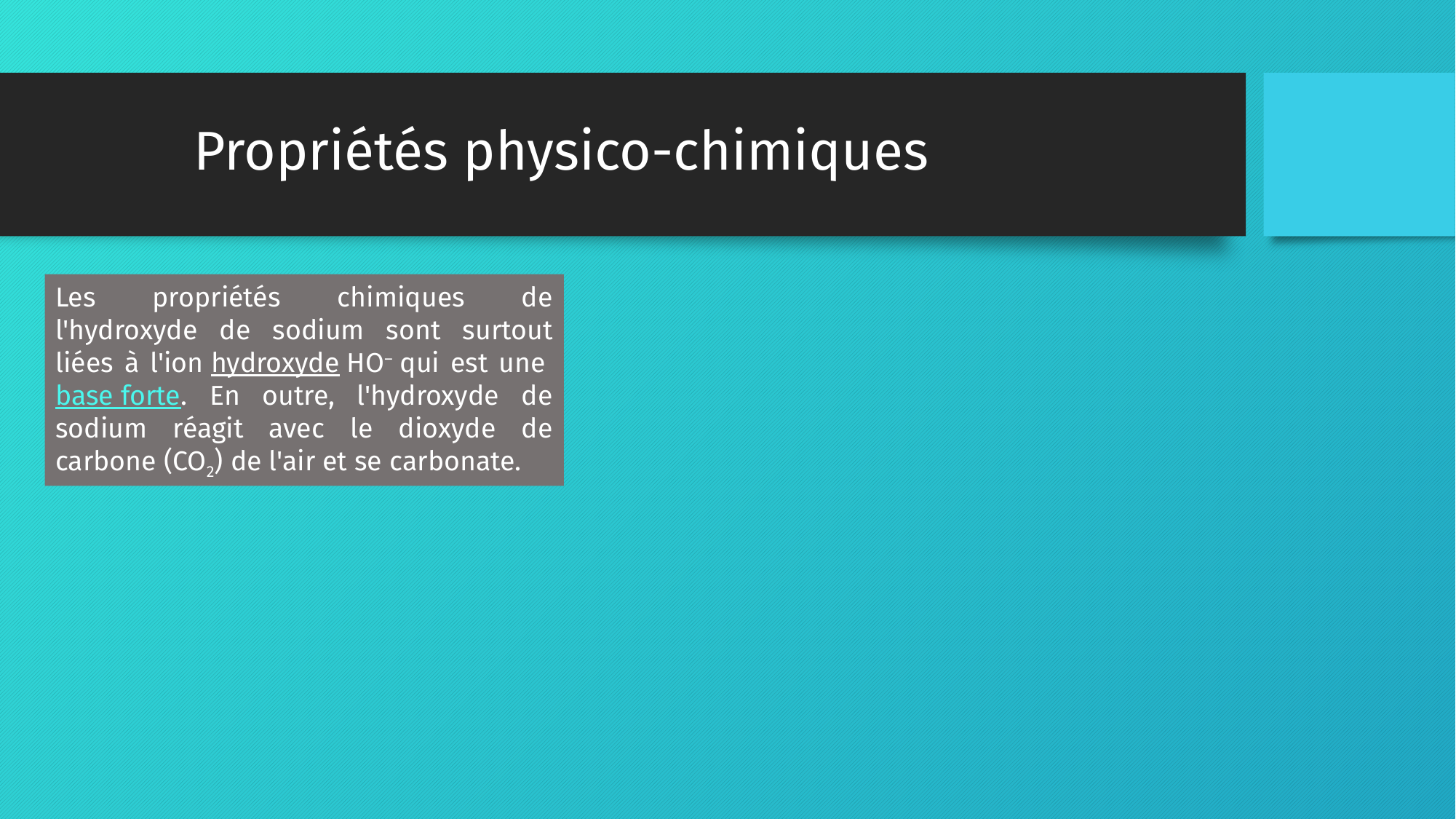

Propriétés physico-chimiques
Les propriétés chimiques de l'hydroxyde de sodium sont surtout liées à l'ion hydroxyde HO– qui est une base forte. En outre, l'hydroxyde de sodium réagit avec le dioxyde de carbone (CO2) de l'air et se carbonate.